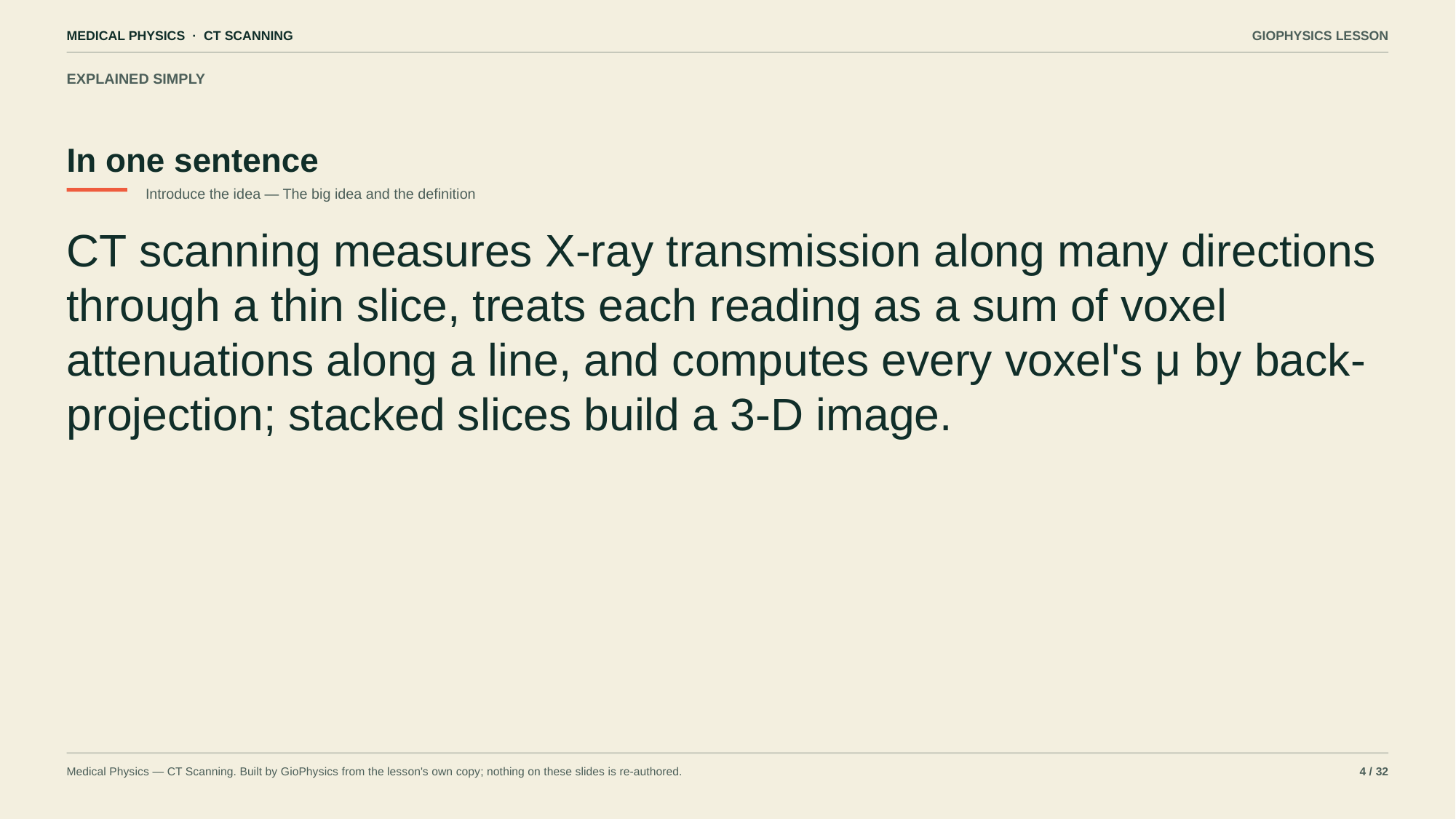

MEDICAL PHYSICS  ·  CT SCANNING
GIOPHYSICS LESSON

EXPLAINED SIMPLY
In one sentence
Introduce the idea — The big idea and the definition

CT scanning measures X-ray transmission along many directions through a thin slice, treats each reading as a sum of voxel attenuations along a line, and computes every voxel's μ by back-projection; stacked slices build a 3-D image.

Medical Physics — CT Scanning. Built by GioPhysics from the lesson's own copy; nothing on these slides is re-authored.
4 / 32